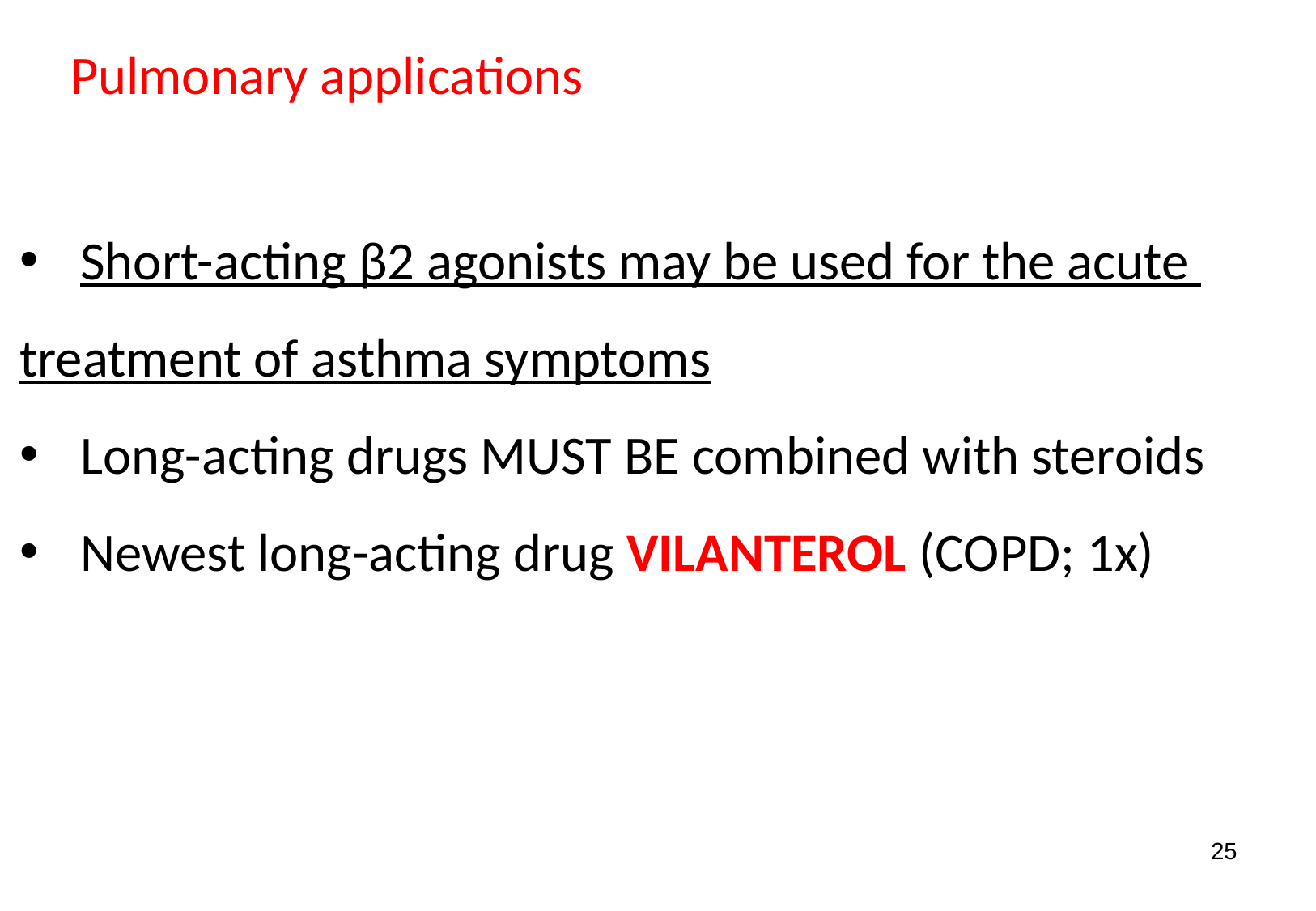

Pulmonary applications
Short-acting β2 agonists may be used for the acute
treatment of asthma symptoms
Long-acting drugs MUST BE combined with steroids
Newest long-acting drug VILANTEROL (COPD; 1x)

25